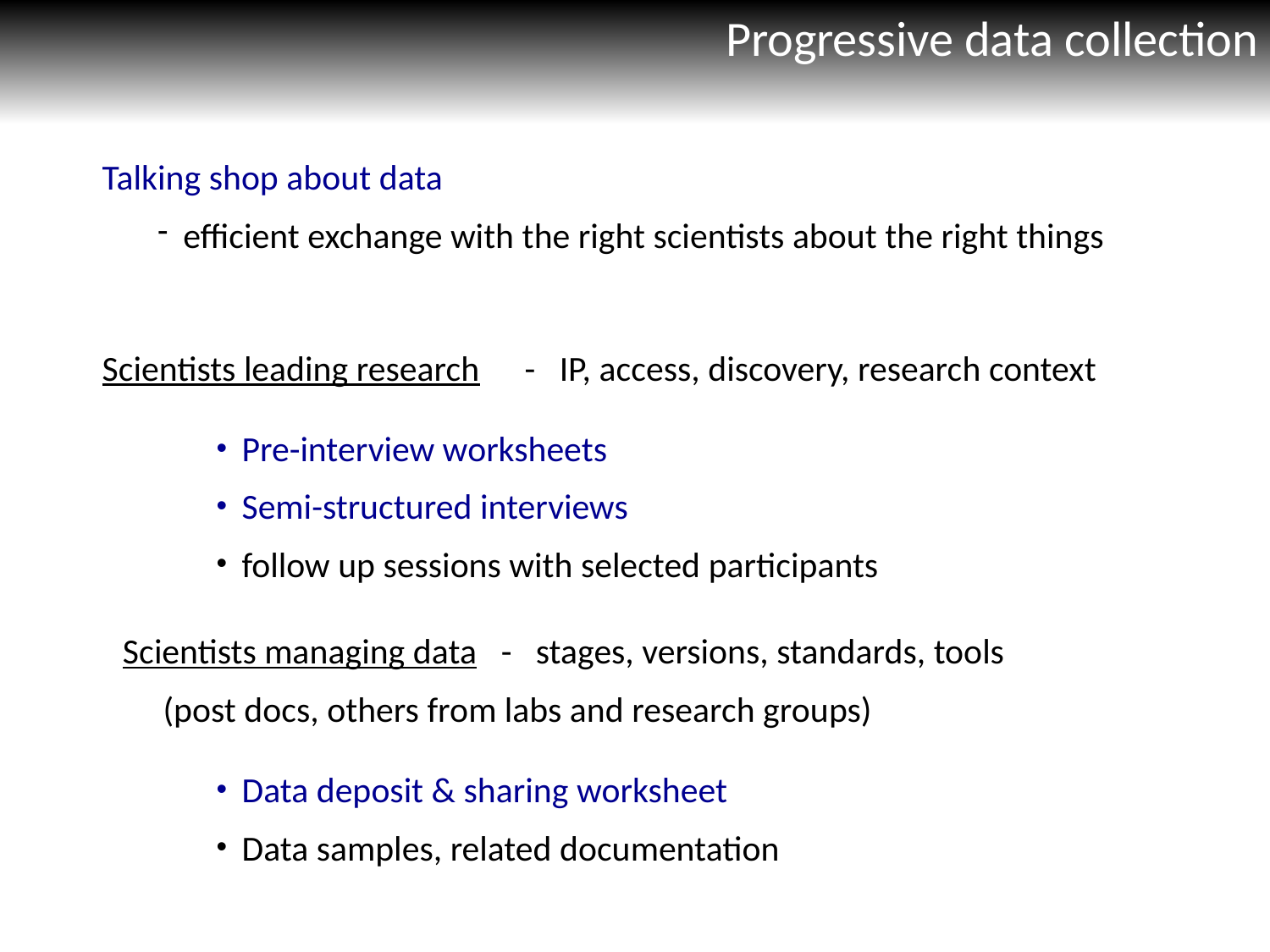

# Progressive data collection
Talking shop about data
efficient exchange with the right scientists about the right things

Scientists leading research	  -   IP, access, discovery, research context

Pre-interview worksheets
Semi-structured interviews
follow up sessions with selected participants

Scientists managing data   -   stages, versions, standards, tools
     (post docs, others from labs and research groups)

Data deposit & sharing worksheet
Data samples, related documentation